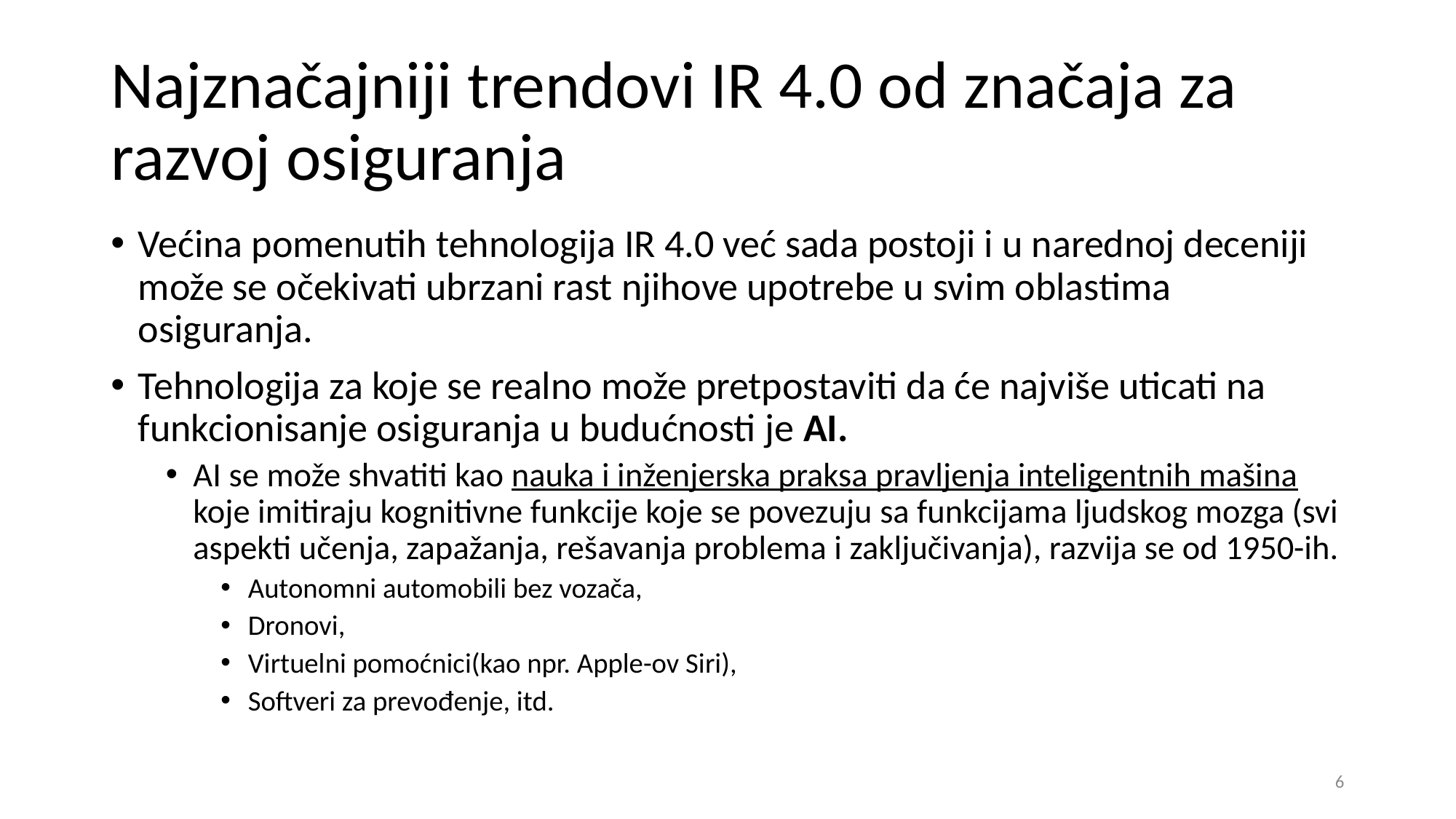

# Najznačajniji trendovi IR 4.0 od značaja za razvoj osiguranja
Većina pomenutih tehnologija IR 4.0 već sada postoji i u narednoj deceniji može se očekivati ubrzani rast njihove upotrebe u svim oblastima osiguranja.
Tehnologija za koje se realno može pretpostaviti da će najviše uticati na funkcionisanje osiguranja u budućnosti je AI.
AI se može shvatiti kao nauka i inženjerska praksa pravljenja inteligentnih mašina koje imitiraju kognitivne funkcije koje se povezuju sa funkcijama ljudskog mozga (svi aspekti učenja, zapažanja, rešavanja problema i zaključivanja), razvija se od 1950-ih.
Autonomni automobili bez vozača,
Dronovi,
Virtuelni pomoćnici(kao npr. Apple-ov Siri),
Softveri za prevođenje, itd.

6